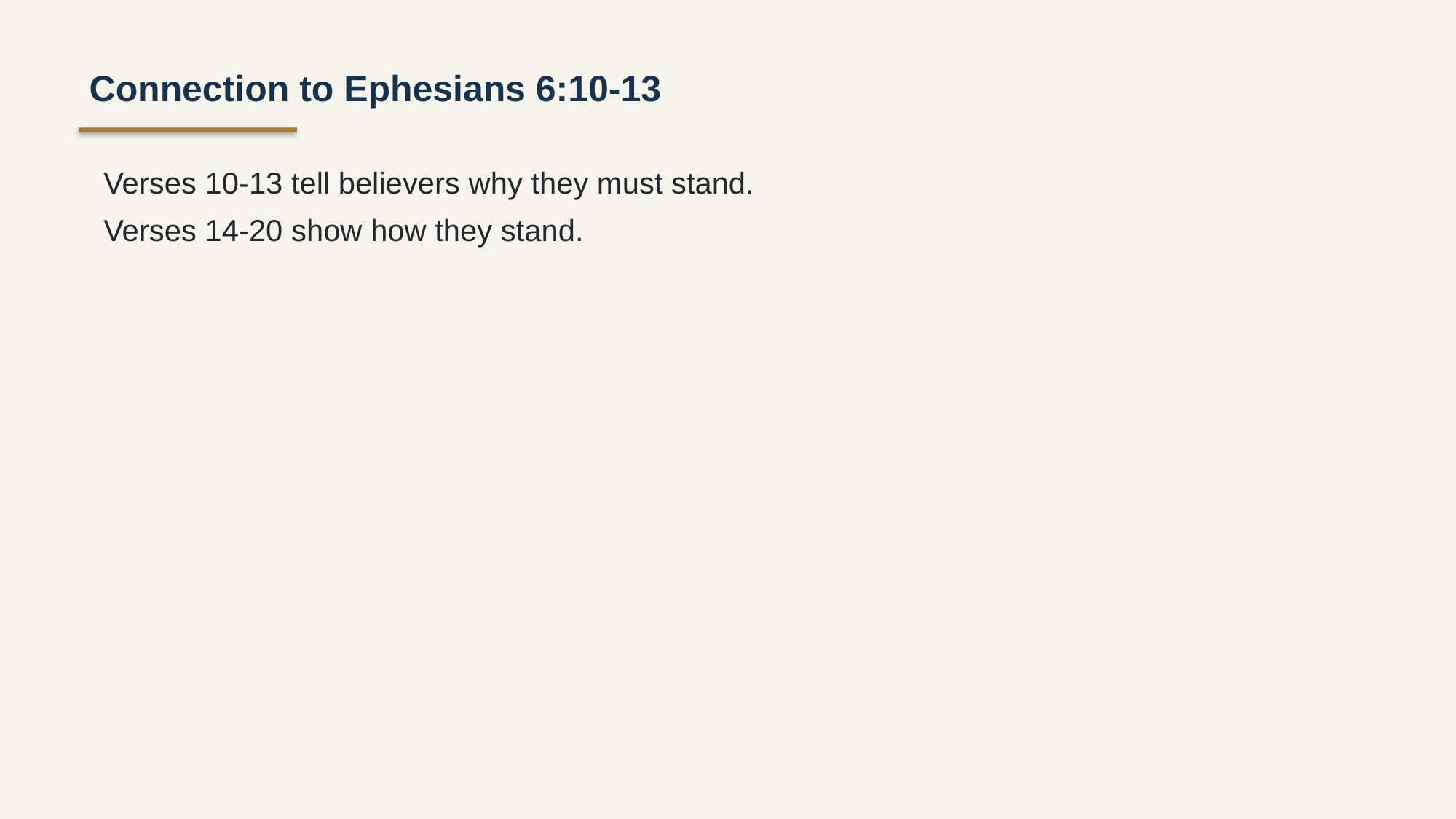

Connection to Ephesians 6:10-13

Verses 10-13 tell believers why they must stand.
Verses 14-20 show how they stand.